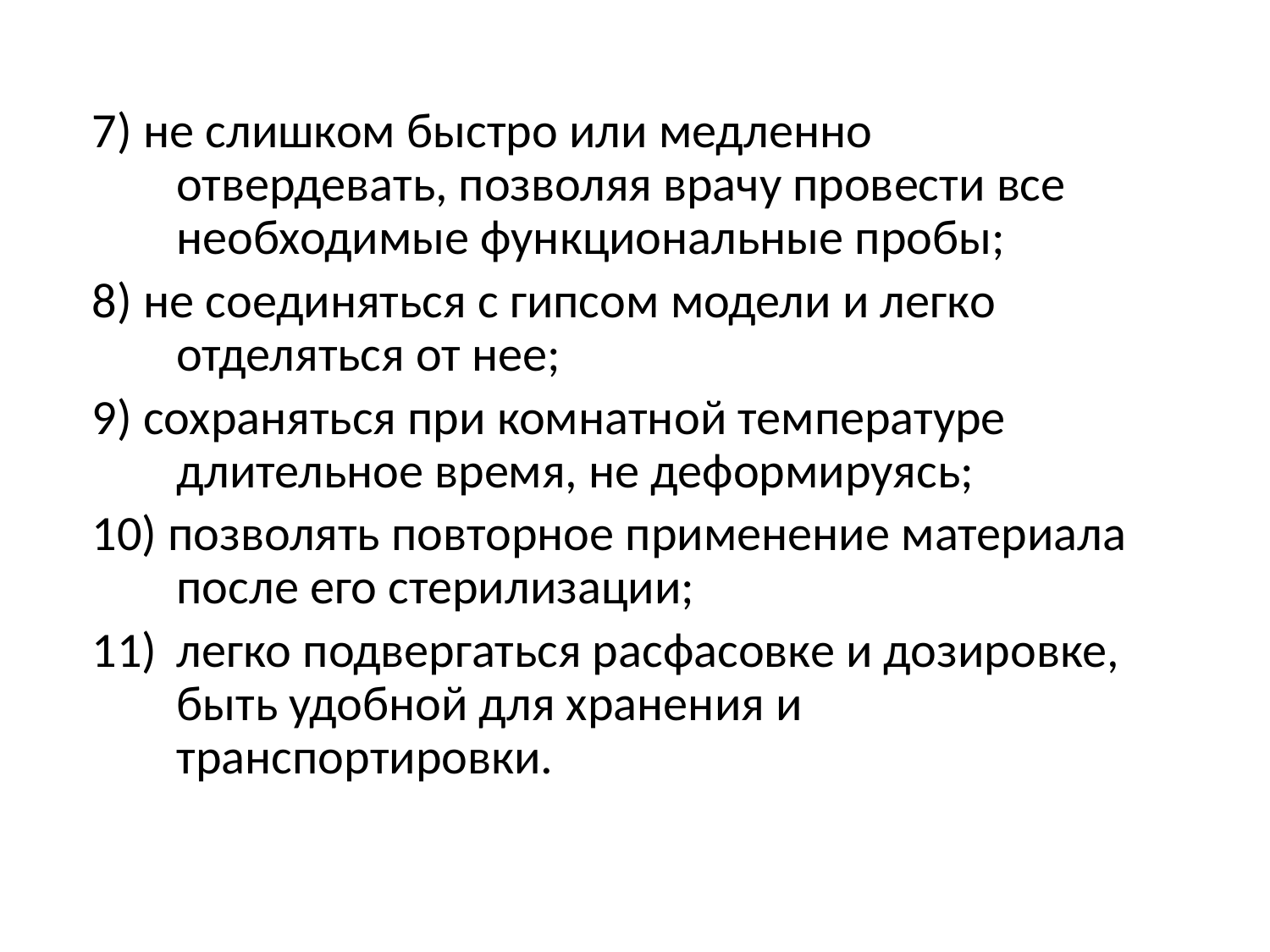

7) не слишком быстро или медленно отвердевать, позволяя врачу провести все необходимые функциональные пробы;
8) не соединяться с гипсом модели и легко отделяться от нее;
9) сохраняться при комнатной температуре длительное время, не деформируясь;
10) позволять повторное применение материала после его стерилизации;
11)	легко подвергаться расфасовке и дозировке, быть удобной для хранения и транспортировки.